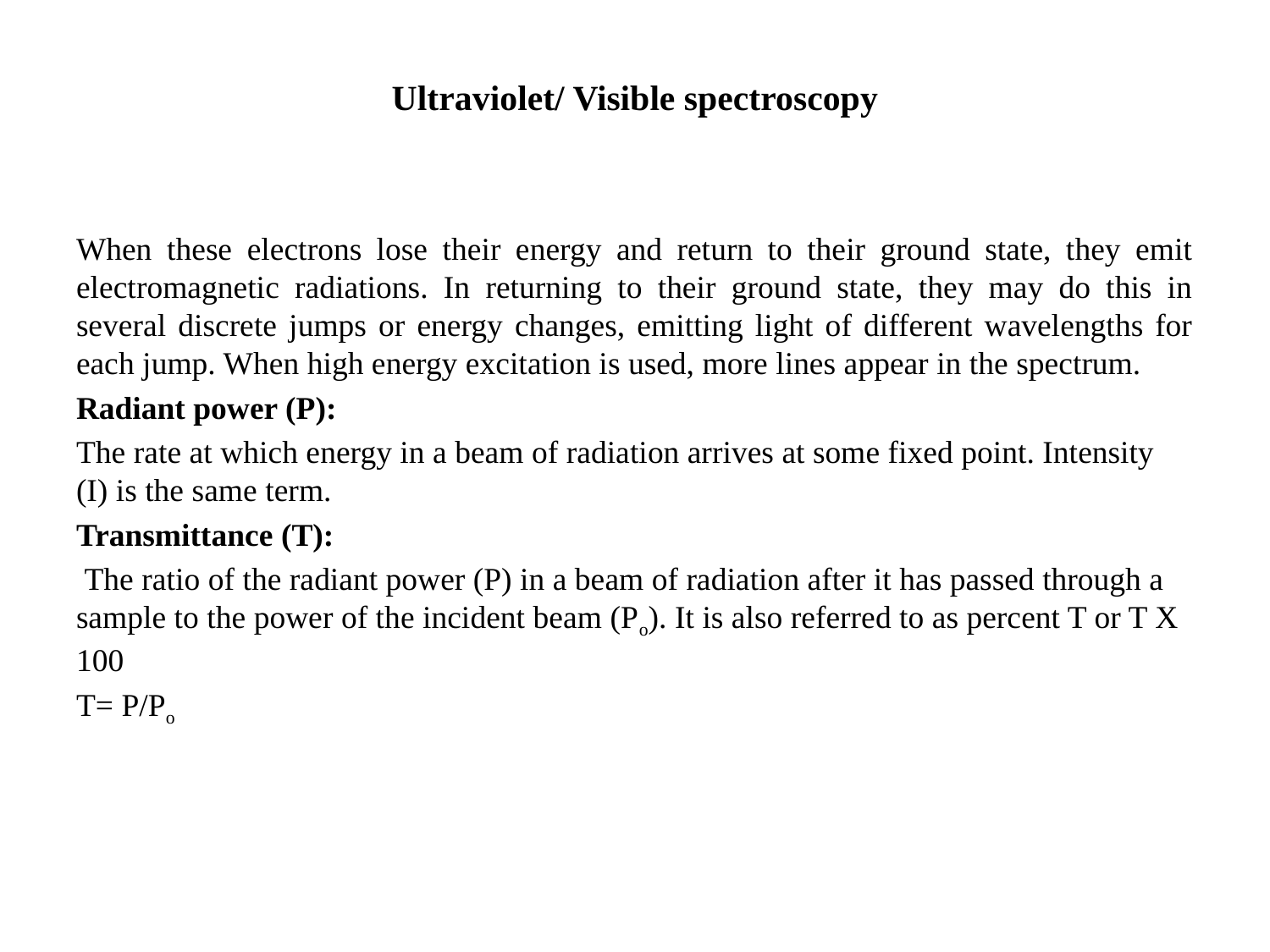

# Ultraviolet/ Visible spectroscopy
When these electrons lose their energy and return to their ground state, they emit electromagnetic radiations. In returning to their ground state, they may do this in several discrete jumps or energy changes, emitting light of different wavelengths for each jump. When high energy excitation is used, more lines appear in the spectrum.
Radiant power (P):
The rate at which energy in a beam of radiation arrives at some fixed point. Intensity (I) is the same term.
Transmittance (T):
 The ratio of the radiant power (P) in a beam of radiation after it has passed through a sample to the power of the incident beam (Po). It is also referred to as percent T or T X 100
T= P/Po